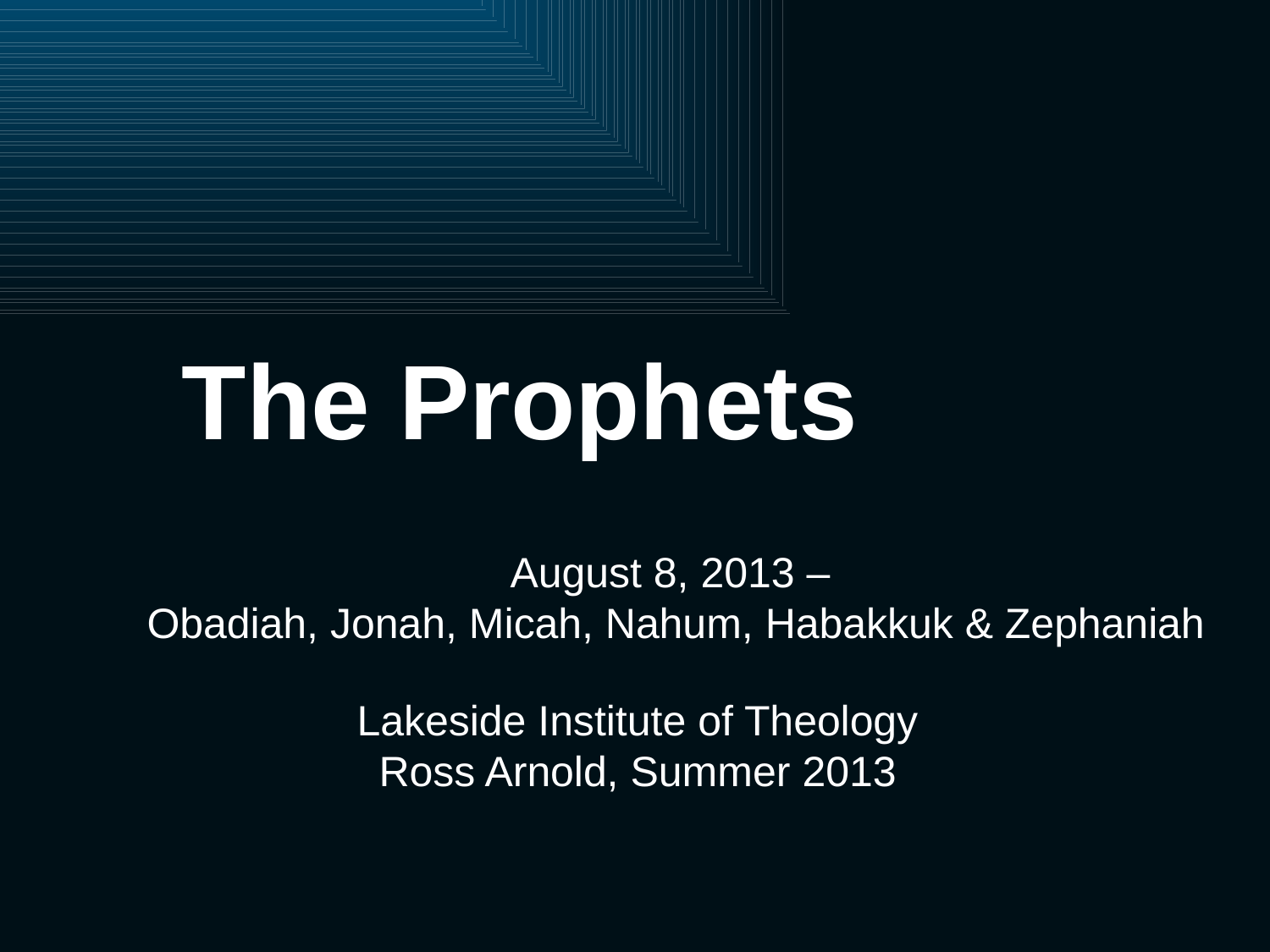

The Prophets
August 8, 2013 –
Obadiah, Jonah, Micah, Nahum, Habakkuk & Zephaniah
Lakeside Institute of Theology
Ross Arnold, Summer 2013